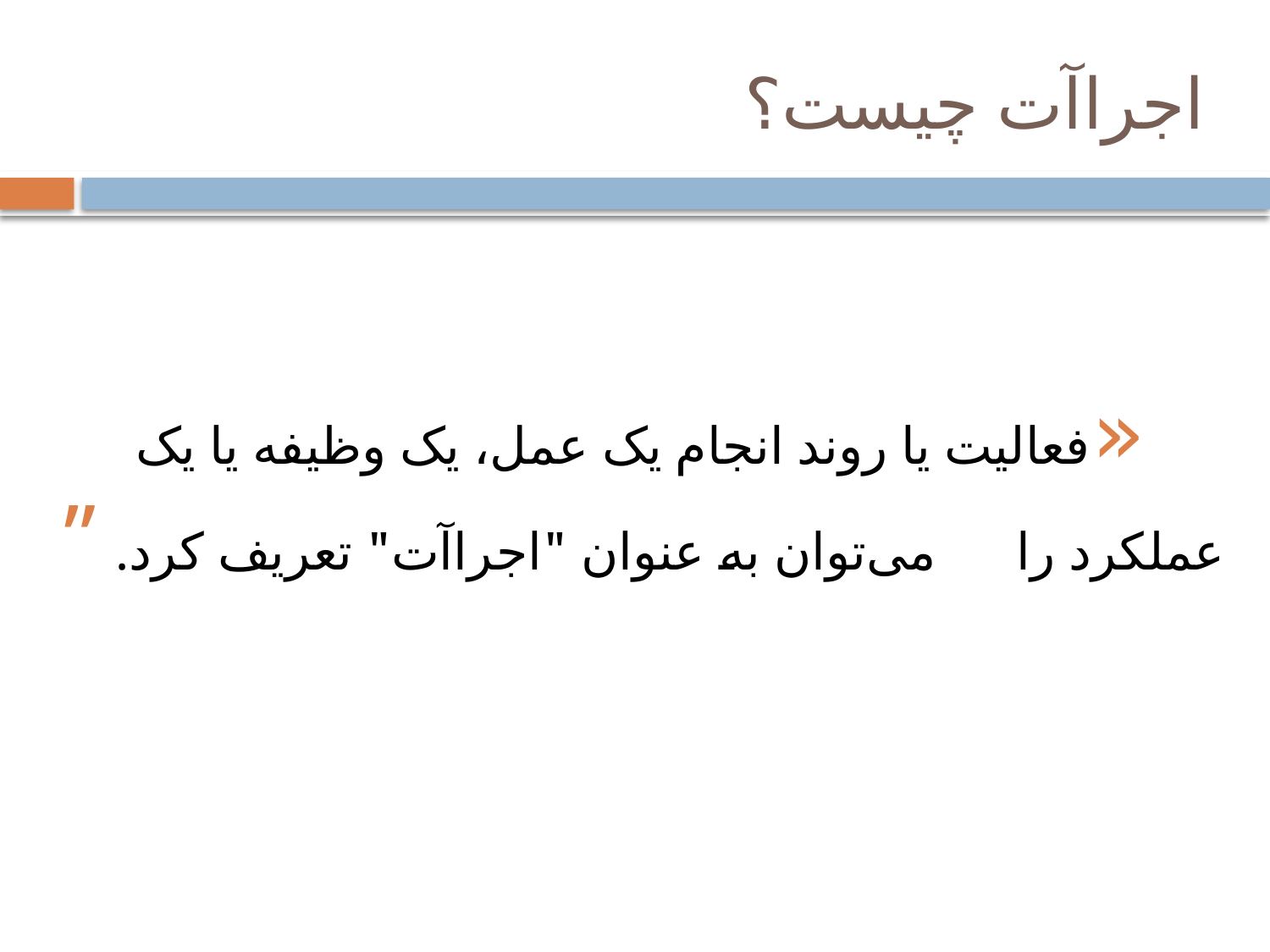

# اجراآت چیست؟

      «فعالیت یا روند انجام یک عمل، یک وظیفه یا یک عملکرد را      می‌توان به عنوان "اجراآت" تعریف کرد. ”